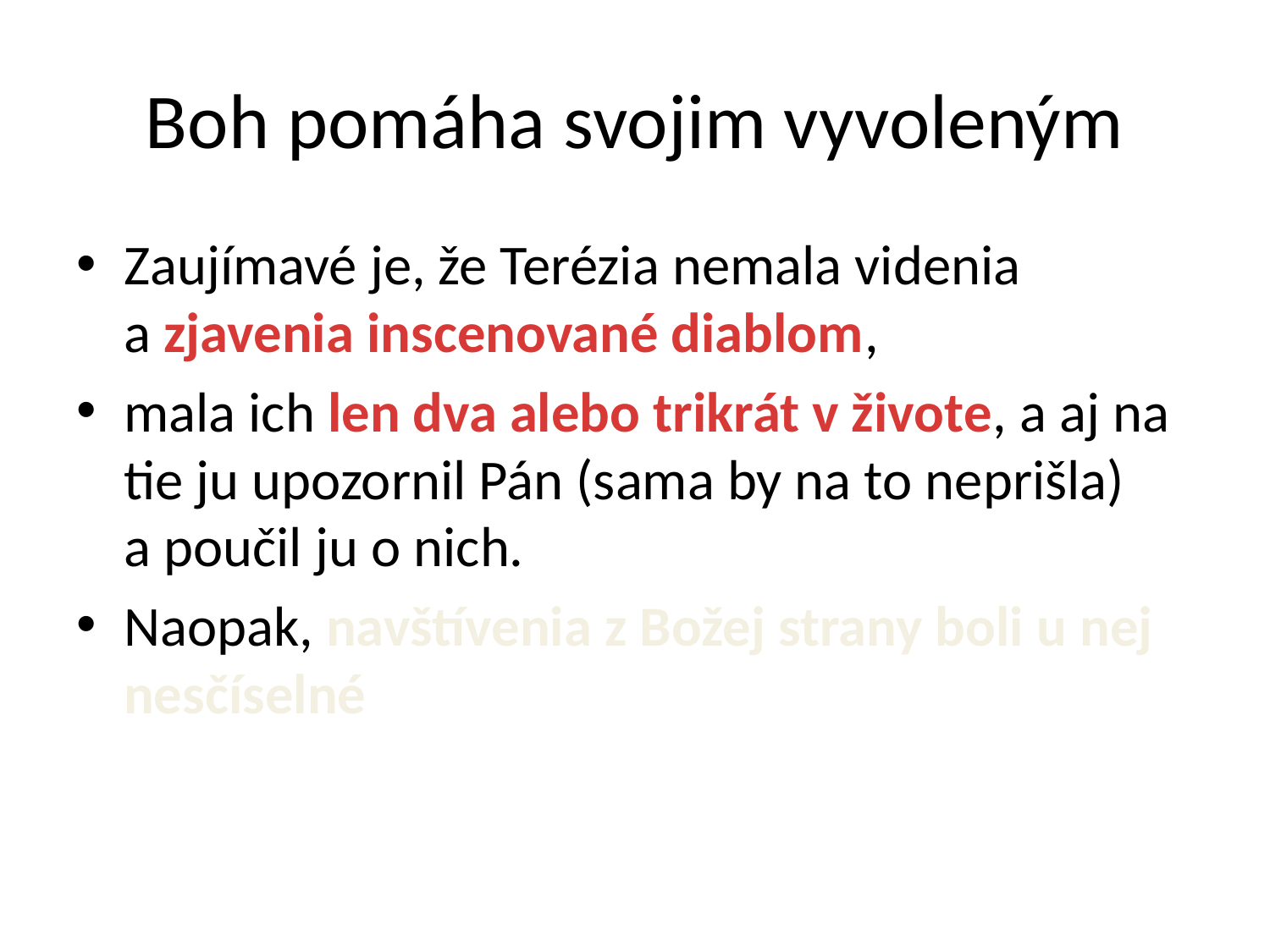

# Boh pomáha svojim vyvoleným
Zaujímavé je, že Terézia nemala videnia a zjavenia inscenované diablom,
mala ich len dva alebo trikrát v živote, a aj na tie ju upozornil Pán (sama by na to neprišla) a poučil ju o nich.
Naopak, navštívenia z Božej strany boli u nej nesčíselné